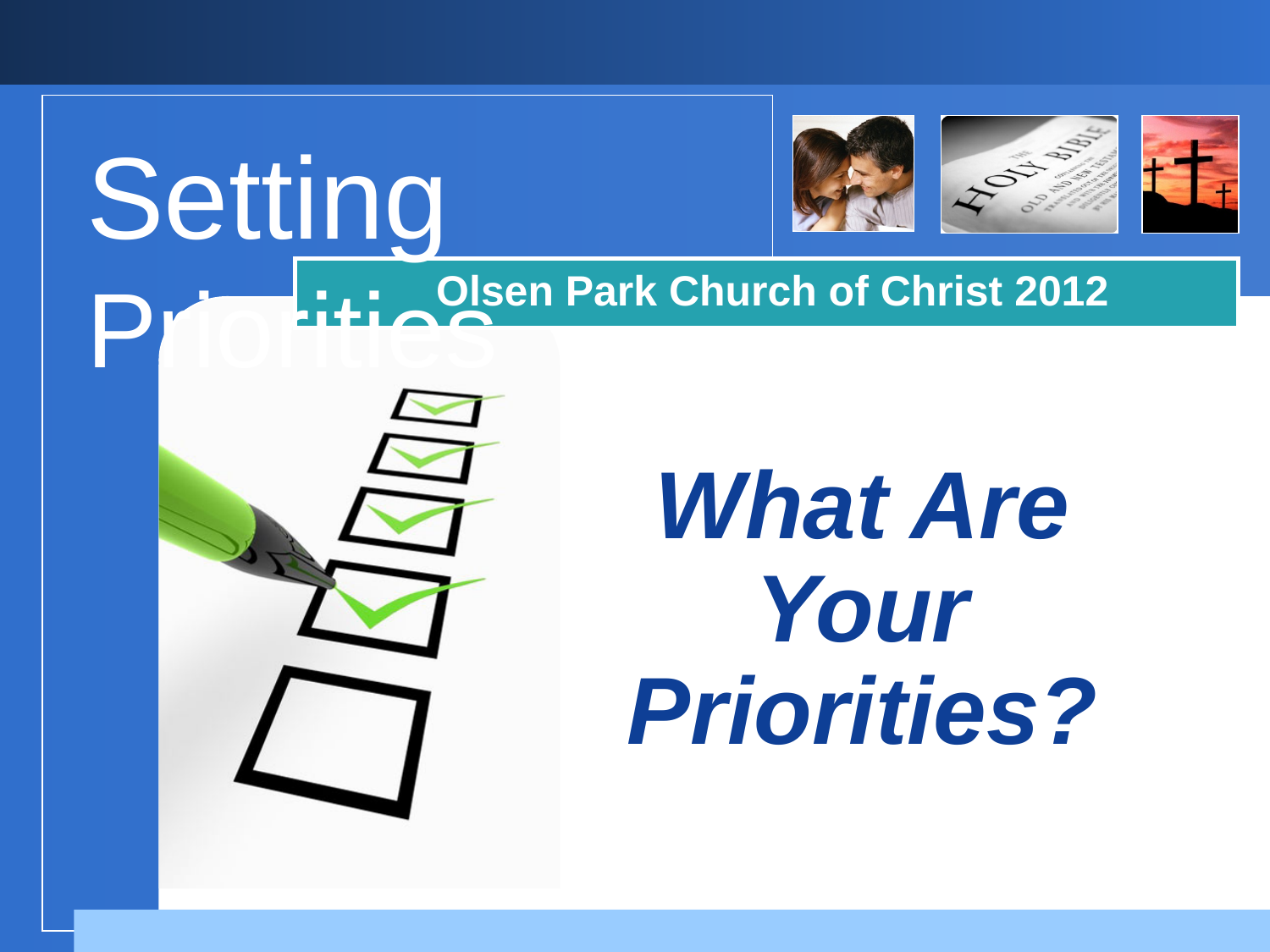

Setting Priorities
Olsen Park Church of Christ 2012
What Are Your Priorities?